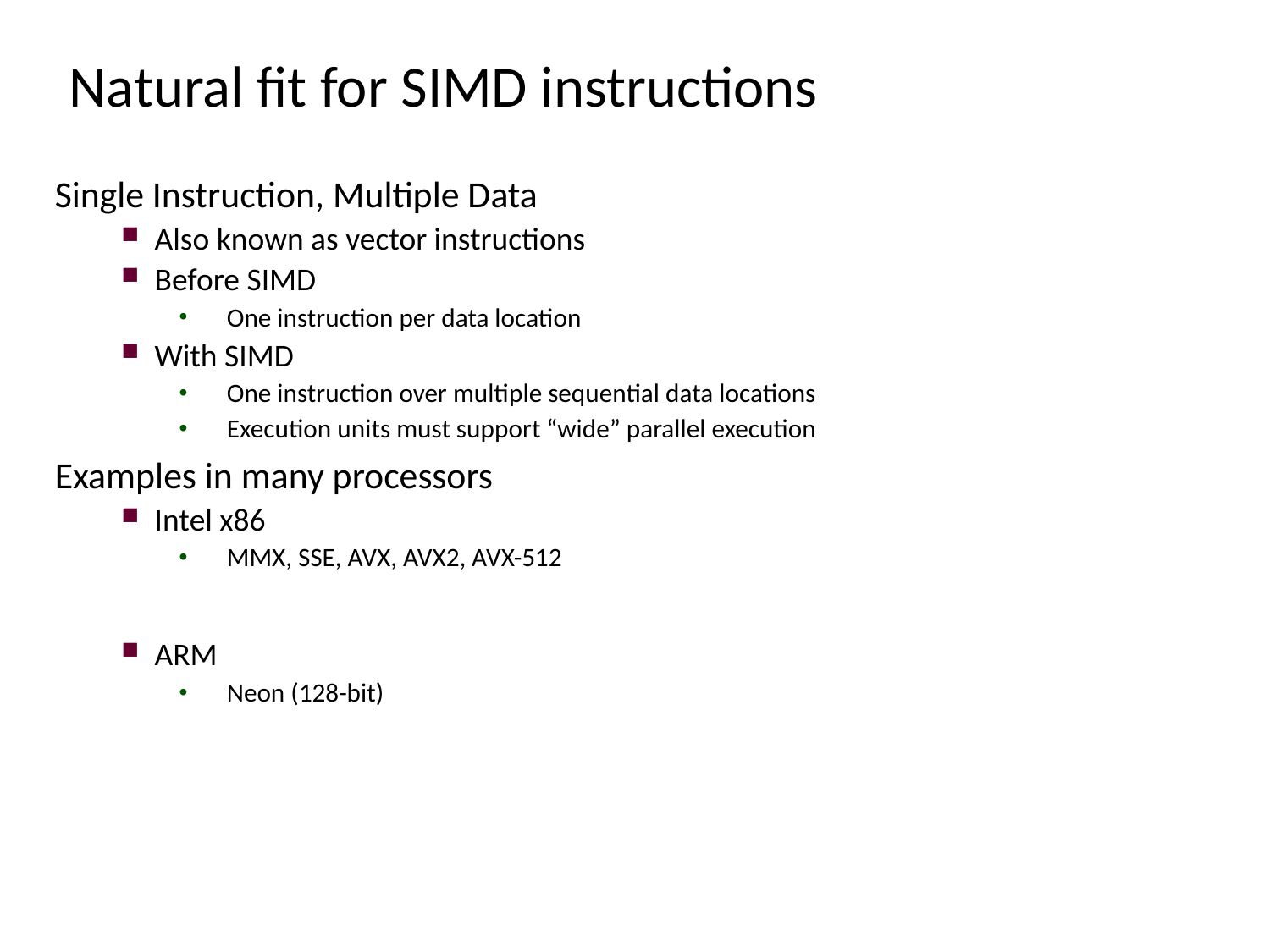

# Natural fit for SIMD instructions
Single Instruction, Multiple Data
Also known as vector instructions
Before SIMD
One instruction per data location
With SIMD
One instruction over multiple sequential data locations
Execution units must support “wide” parallel execution
Examples in many processors
Intel x86
MMX, SSE, AVX, AVX2, AVX-512

ARM
Neon (128-bit)